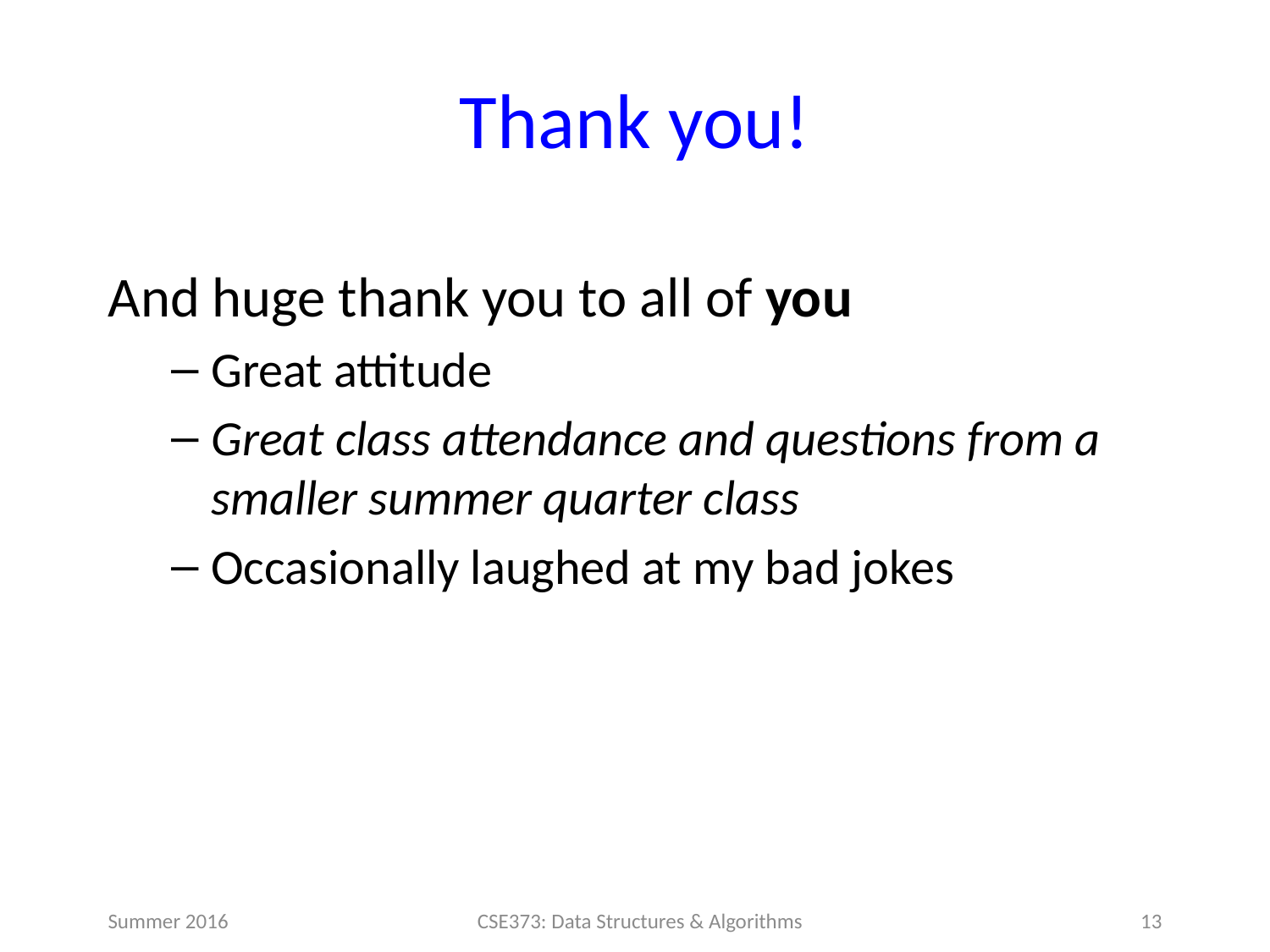

# Thank you!
And huge thank you to all of you
Great attitude
Great class attendance and questions from a smaller summer quarter class
Occasionally laughed at my bad jokes

Summer 2016
CSE373: Data Structures & Algorithms
13